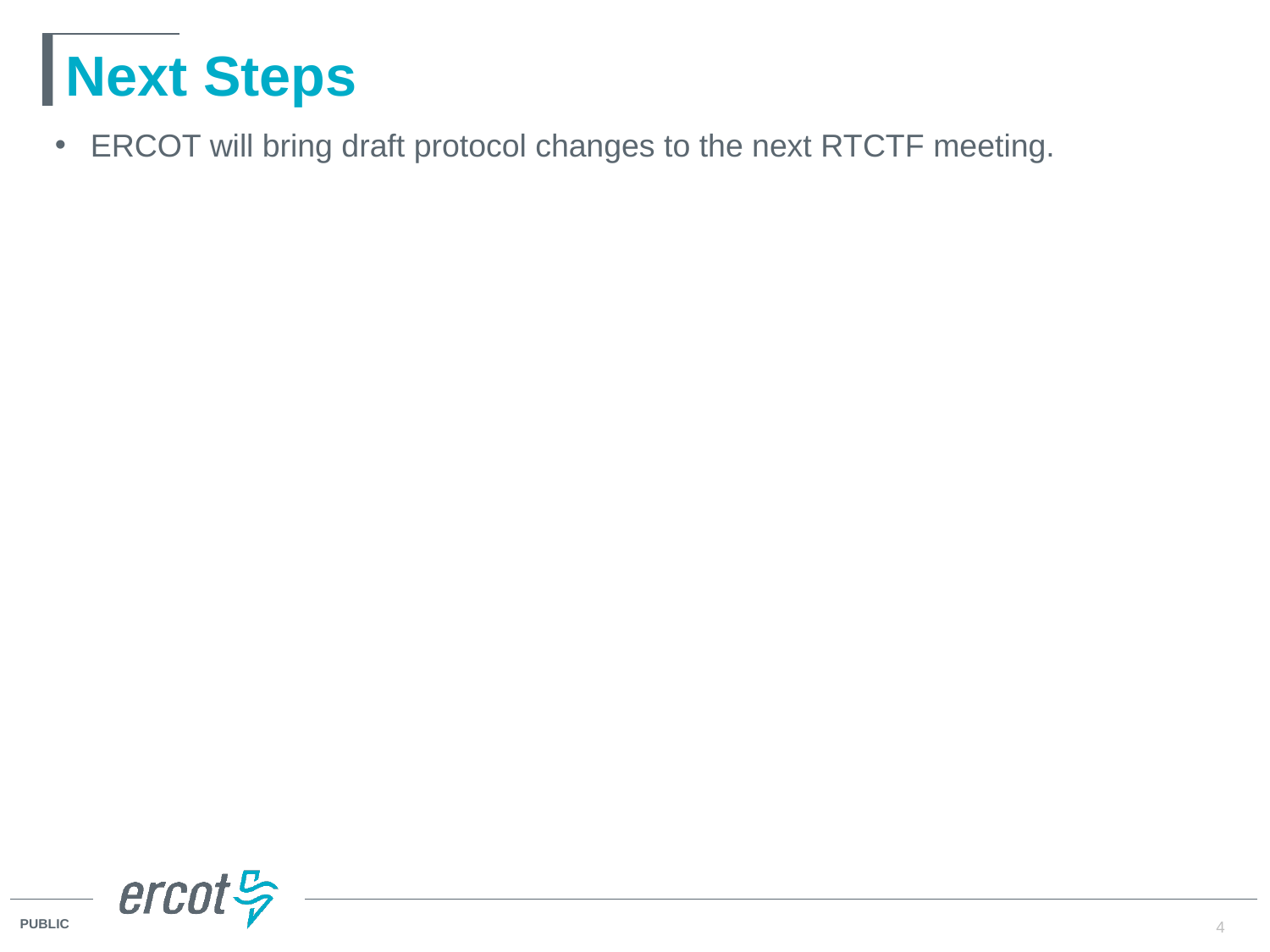

# Next Steps
ERCOT will bring draft protocol changes to the next RTCTF meeting.

4